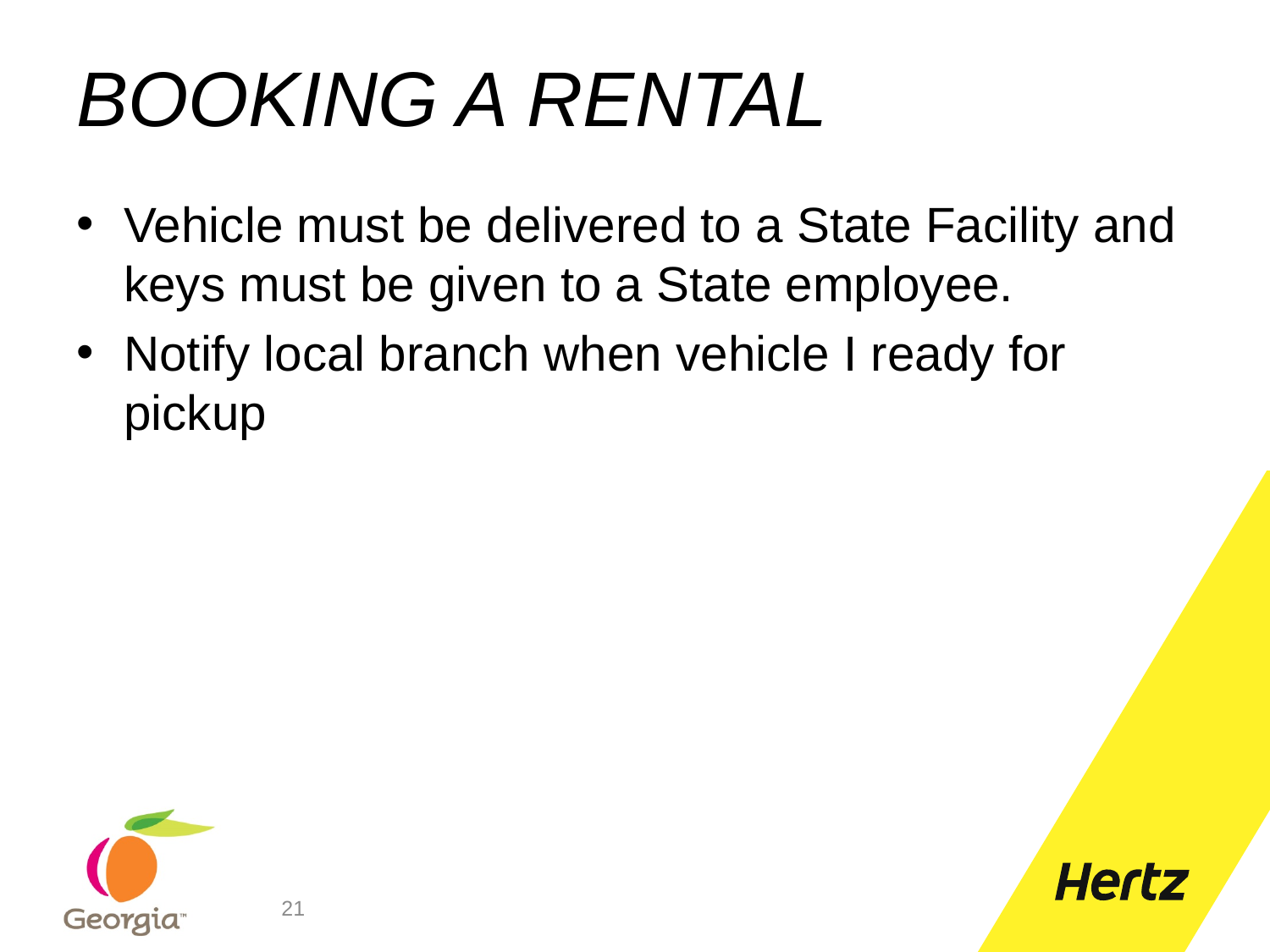

# BOOKING A RENTAL
Vehicle must be delivered to a State Facility and keys must be given to a State employee.
Notify local branch when vehicle I ready for pickup

21